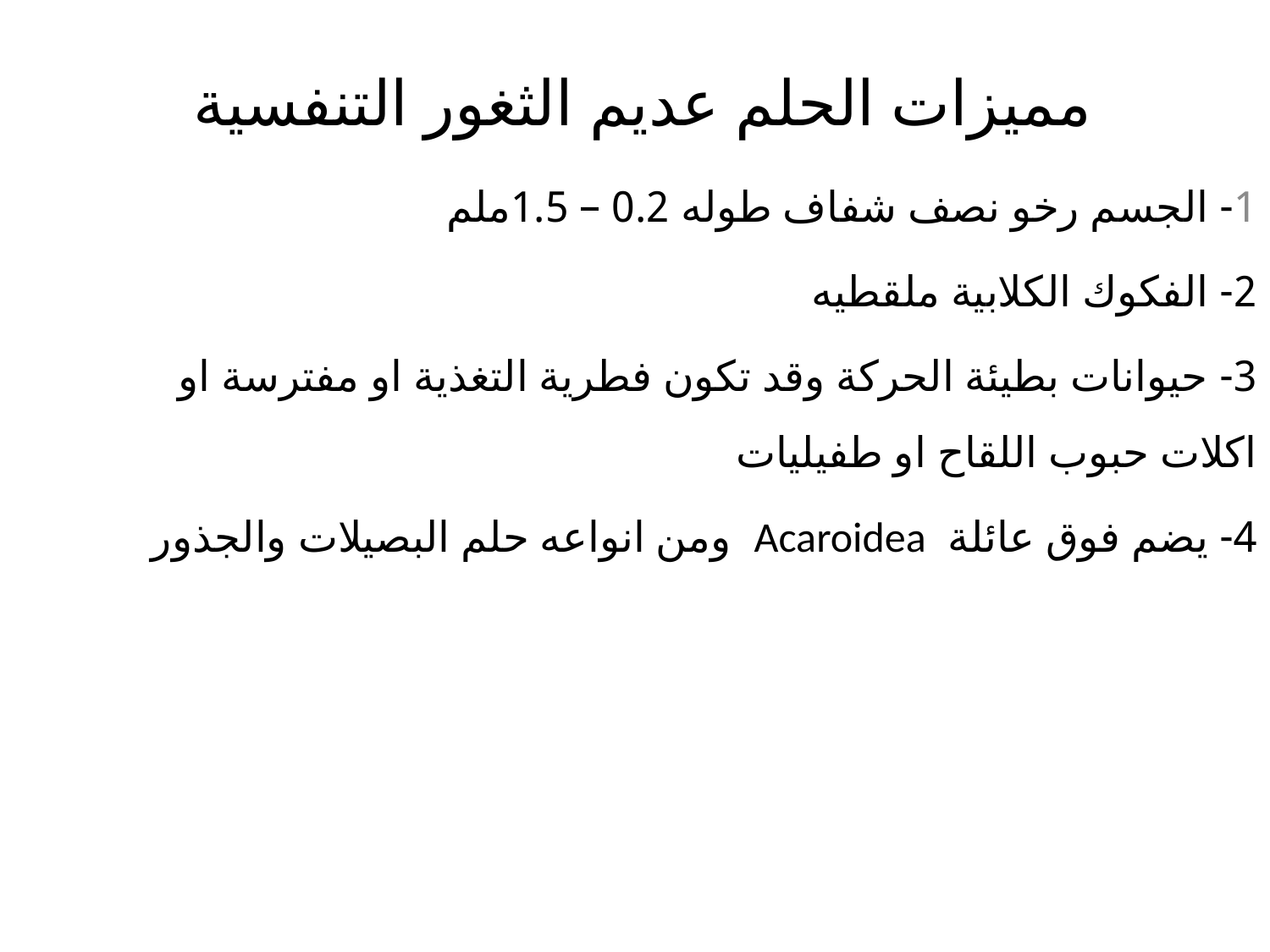

# مميزات الحلم عديم الثغور التنفسية
1- الجسم رخو نصف شفاف طوله 0.2 – 1.5ملم
2- الفكوك الكلابية ملقطيه
3- حيوانات بطيئة الحركة وقد تكون فطرية التغذية او مفترسة او اكلات حبوب اللقاح او طفيليات
4- يضم فوق عائلة  Acaroidea  ومن انواعه حلم البصيلات والجذور